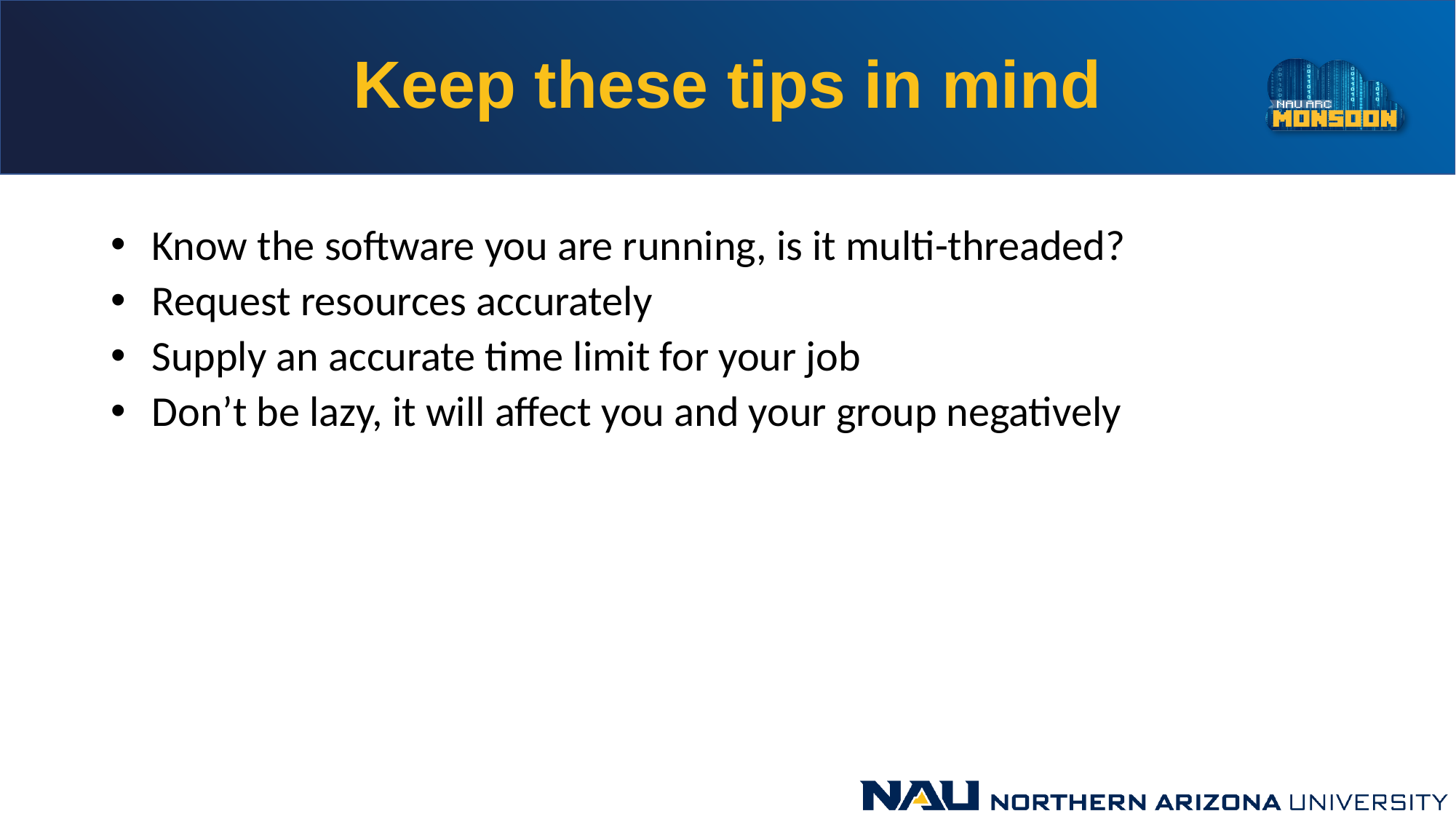

# Keep these tips in mind
Know the software you are running, is it multi-threaded?
Request resources accurately
Supply an accurate time limit for your job
Don’t be lazy, it will affect you and your group negatively